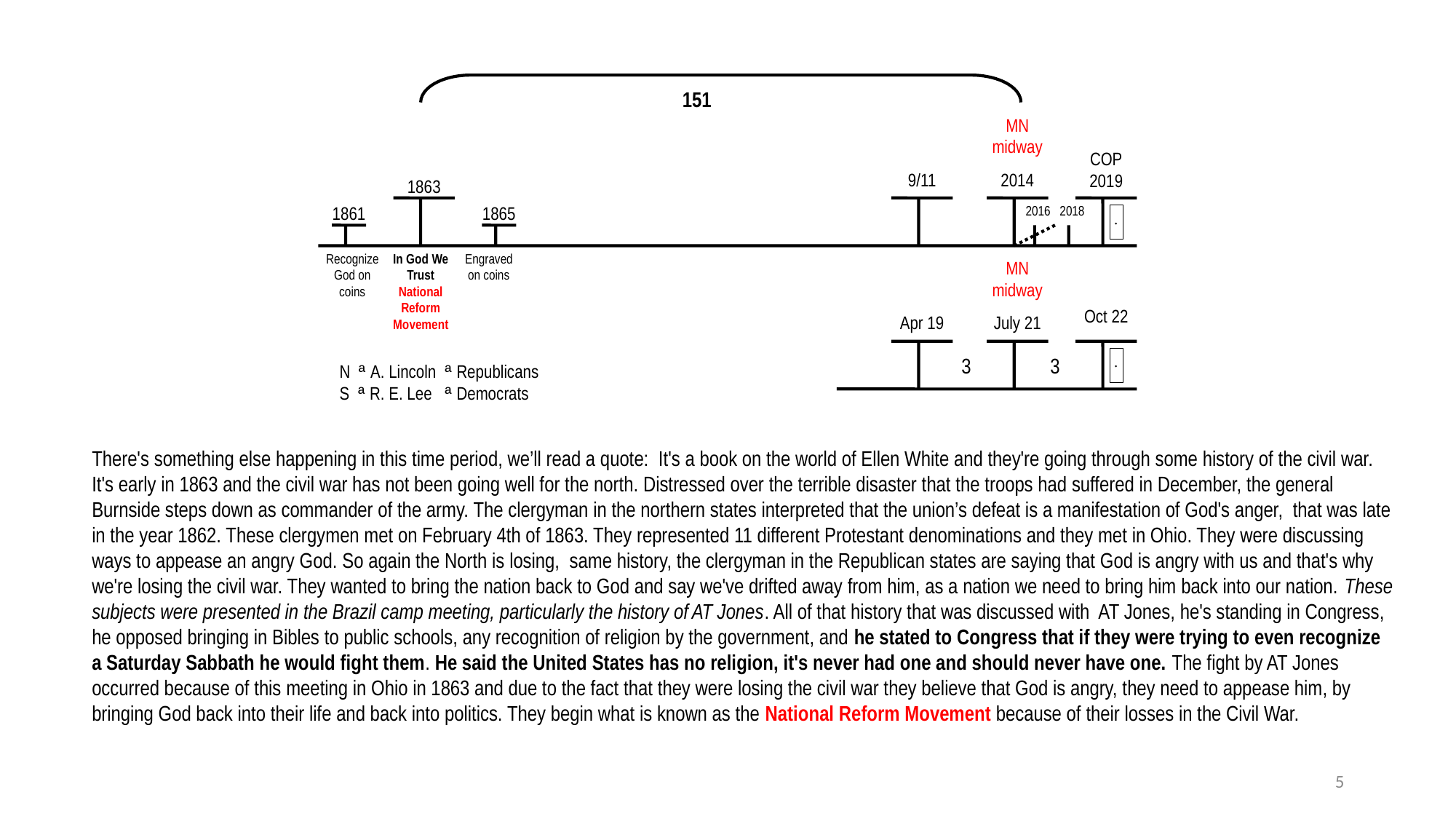

151
MN
midway
COP
2019
9/11
2014
1863
1861

1865

2016
2018

.

Recognize
God on coins
In God We Trust
National Reform Movement
Engraved on coins
MN
midway
Oct 22
Apr 19
July 21

3
3
.
N  ª A. Lincoln  ª Republicans
S  ª R. E. Lee   ª Democrats

There's something else happening in this time period, we’ll read a quote:  It's a book on the world of Ellen White and they're going through some history of the civil war. It's early in 1863 and the civil war has not been going well for the north. Distressed over the terrible disaster that the troops had suffered in December, the general Burnside steps down as commander of the army. The clergyman in the northern states interpreted that the union’s defeat is a manifestation of God's anger,  that was late in the year 1862. These clergymen met on February 4th of 1863. They represented 11 different Protestant denominations and they met in Ohio. They were discussing ways to appease an angry God. So again the North is losing,  same history, the clergyman in the Republican states are saying that God is angry with us and that's why we're losing the civil war. They wanted to bring the nation back to God and say we've drifted away from him, as a nation we need to bring him back into our nation. These subjects were presented in the Brazil camp meeting, particularly the history of AT Jones. All of that history that was discussed with  AT Jones, he's standing in Congress, he opposed bringing in Bibles to public schools, any recognition of religion by the government, and he stated to Congress that if they were trying to even recognize a Saturday Sabbath he would fight them. He said the United States has no religion, it's never had one and should never have one. The fight by AT Jones occurred because of this meeting in Ohio in 1863 and due to the fact that they were losing the civil war they believe that God is angry, they need to appease him, by bringing God back into their life and back into politics. They begin what is known as the National Reform Movement because of their losses in the Civil War.

5